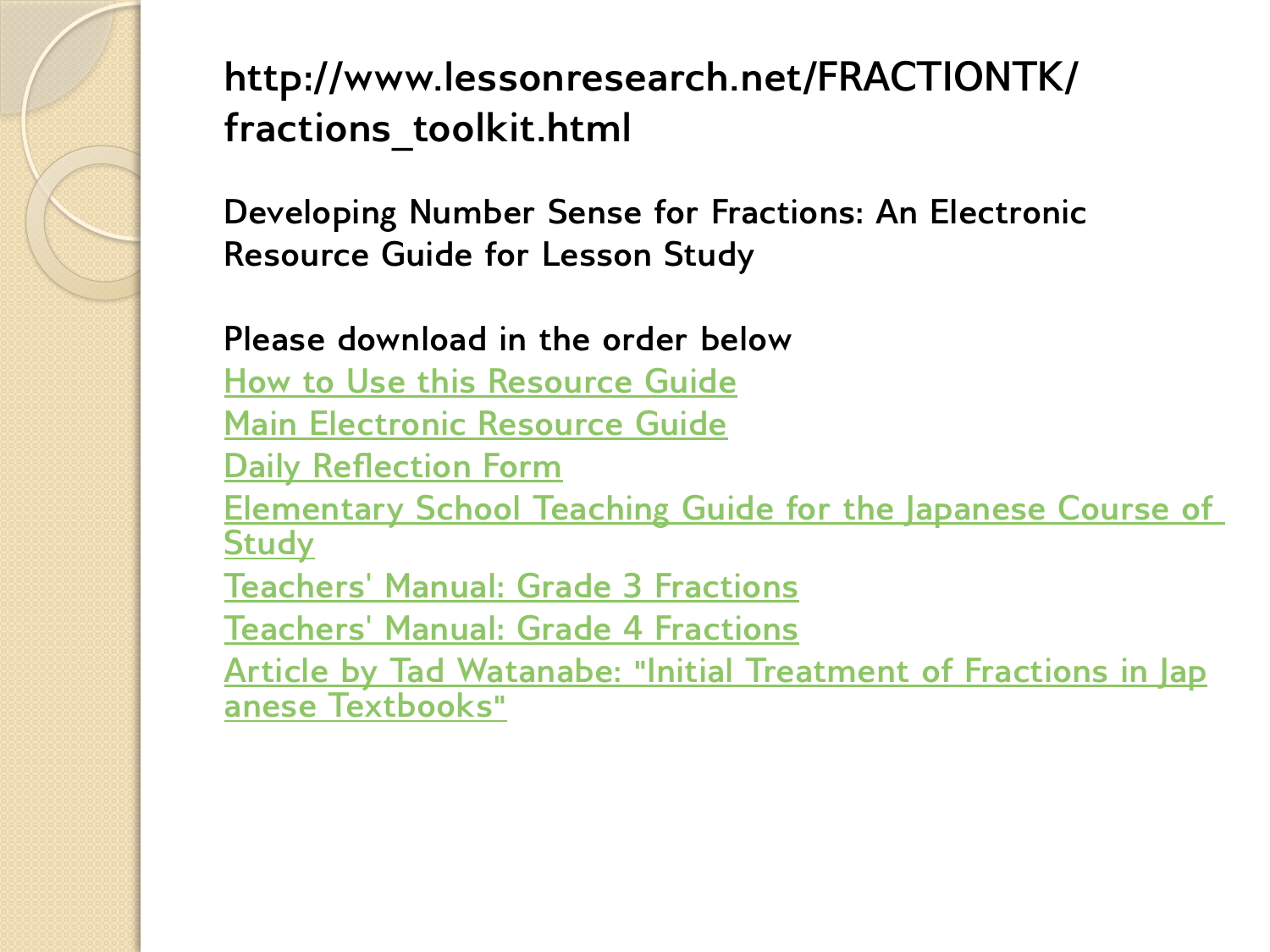

http://www.lessonresearch.net/FRACTIONTK/fractions_toolkit.html

Developing Number Sense for Fractions: An Electronic Resource Guide for Lesson Study

Please download in the order below How to Use this Resource Guide
Main Electronic Resource Guide
Daily Reflection Form
Elementary School Teaching Guide for the Japanese Course of Study
Teachers' Manual: Grade 3 Fractions
Teachers' Manual: Grade 4 Fractions
Article by Tad Watanabe: "Initial Treatment of Fractions in Japanese Textbooks"